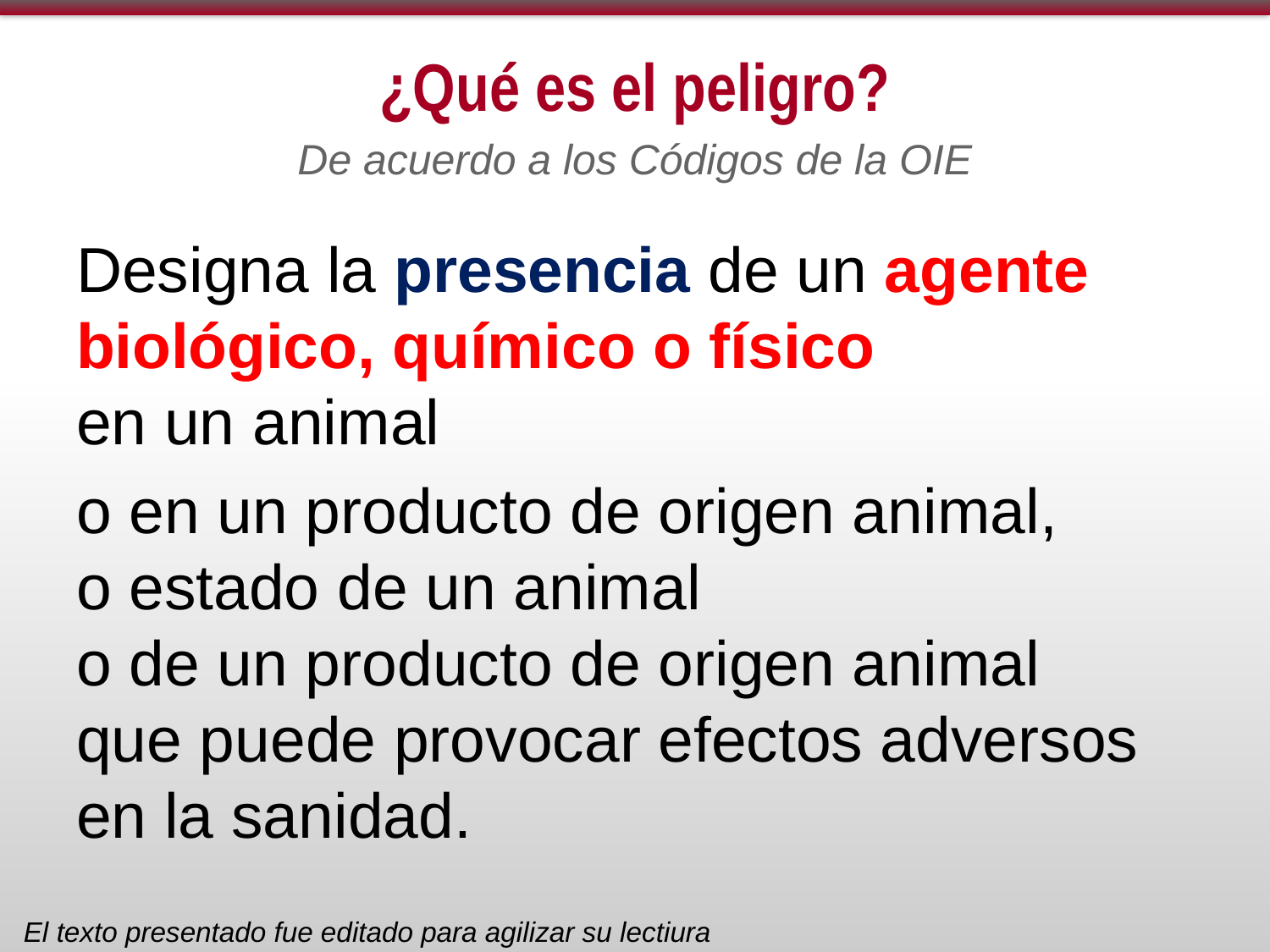

# ¿Qué es el peligro?
De acuerdo a los Códigos de la OIE

Designa la presencia de un agente biológico, químico o físico
en un animal
o en un producto de origen animal,
o estado de un animal
o de un producto de origen animal
que puede provocar efectos adversos en la sanidad.

El texto presentado fue editado para agilizar su lectiura